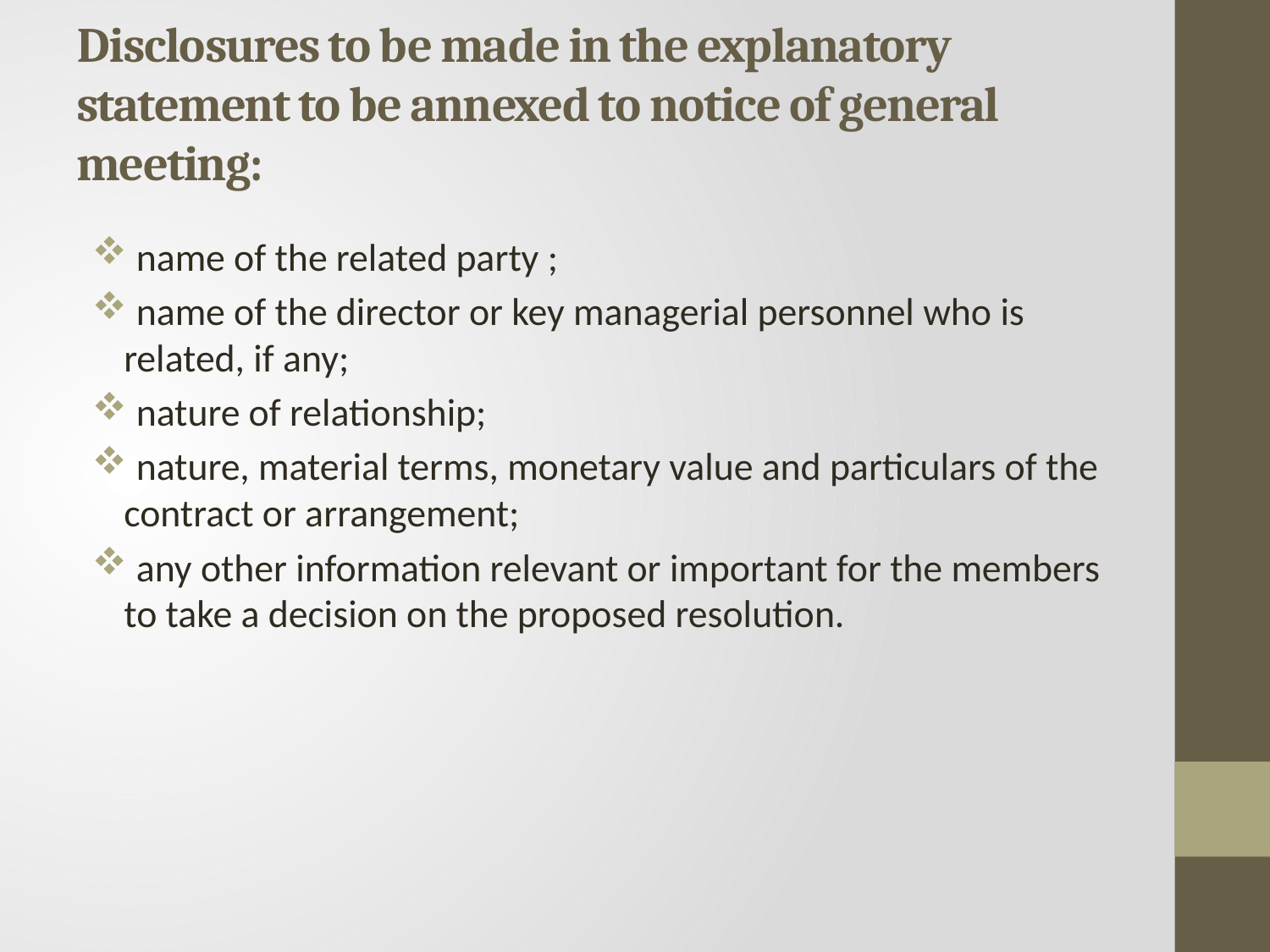

# Disclosures to be made in the explanatory statement to be annexed to notice of general meeting:
 name of the related party ;
 name of the director or key managerial personnel who is related, if any;
 nature of relationship;
 nature, material terms, monetary value and particulars of the contract or arrangement;
 any other information relevant or important for the members to take a decision on the proposed resolution.